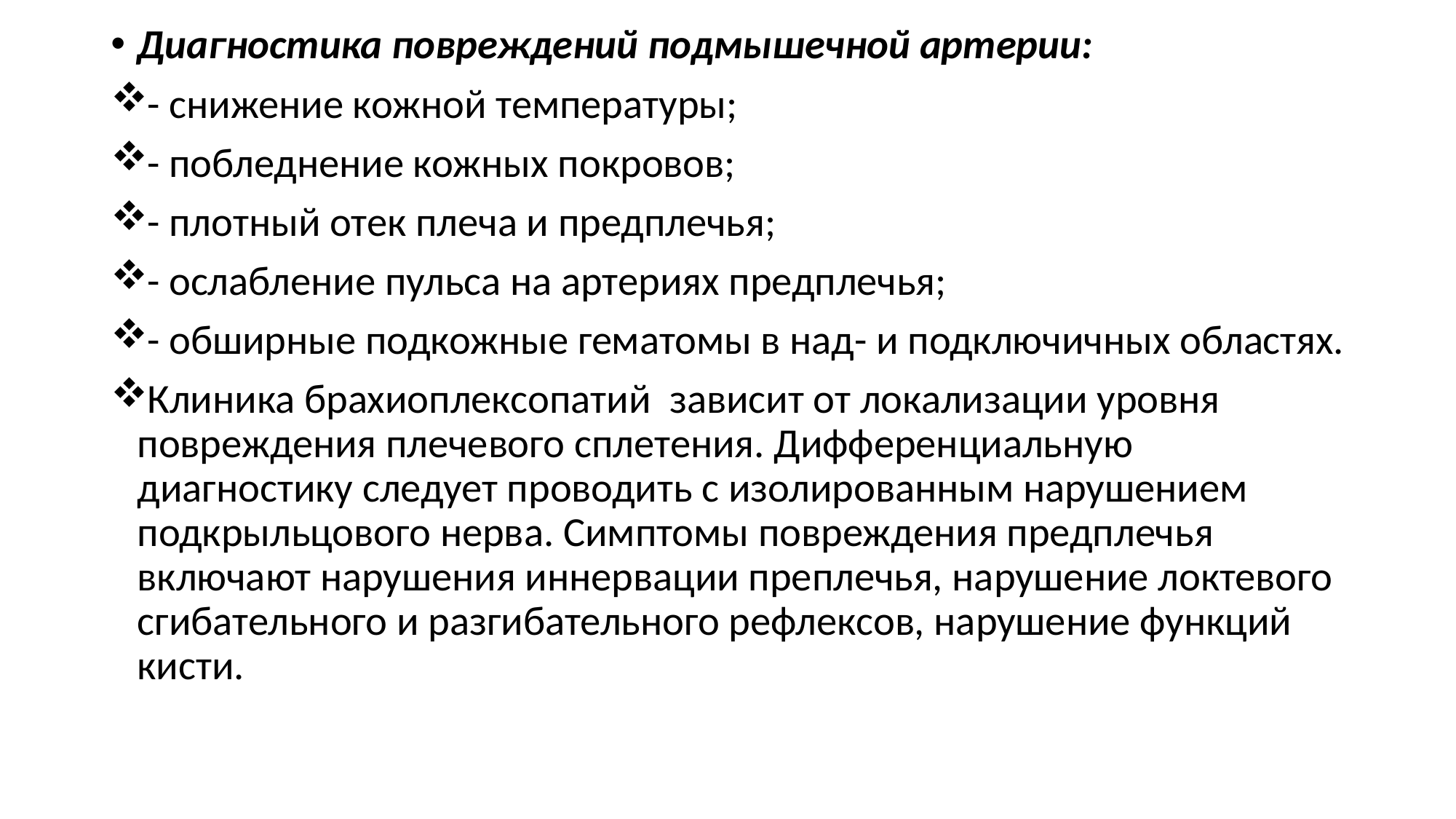

Диагностика повреждений подмышечной артерии:
- снижение кожной температуры;
- побледнение кожных покровов;
- плотный отек плеча и предплечья;
- ослабление пульса на артериях предплечья;
- обширные подкожные гематомы в над- и подключичных областях.
Клиника брахиоплексопатий  зависит от локализации уровня повреждения плечевого сплетения. Дифференциальную диагностику следует проводить с изолированным нарушением подкрыльцового нерва. Симптомы повреждения предплечья включают нарушения иннервации преплечья, нарушение локтевого сгибательного и разгибательного рефлексов, нарушение функций кисти.